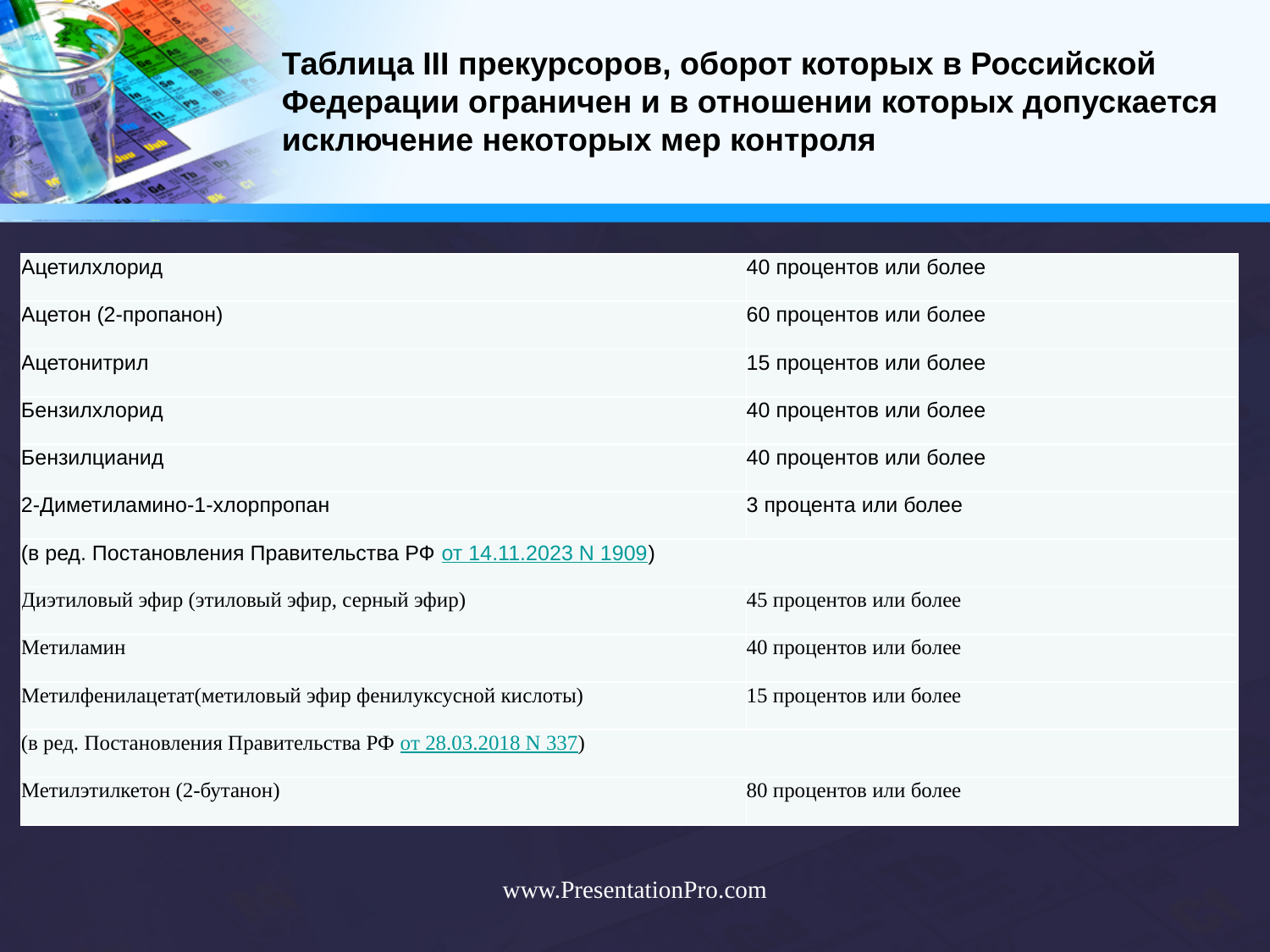

# Таблица III прекурсоров, оборот которых в Российской Федерации ограничен и в отношении которых допускается исключение некоторых мер контроля
| Ацетилхлорид | 40 процентов или более |
| --- | --- |
| Ацетон (2-пропанон) | 60 процентов или более |
| Ацетонитрил | 15 процентов или более |
| Бензилхлорид | 40 процентов или более |
| Бензилцианид | 40 процентов или более |
| 2-Диметиламино-1-хлорпропан | 3 процента или более |
| (в ред. Постановления Правительства РФ от 14.11.2023 N 1909) |  |
| Диэтиловый эфир (этиловый эфир, серный эфир) | 45 процентов или более |
| Метиламин | 40 процентов или более |
| Метилфенилацетат(метиловый эфир фенилуксусной кислоты) | 15 процентов или более |
| (в ред. Постановления Правительства РФ от 28.03.2018 N 337) |  |
| Метилэтилкетон (2-бутанон) | 80 процентов или более |
www.PresentationPro.com